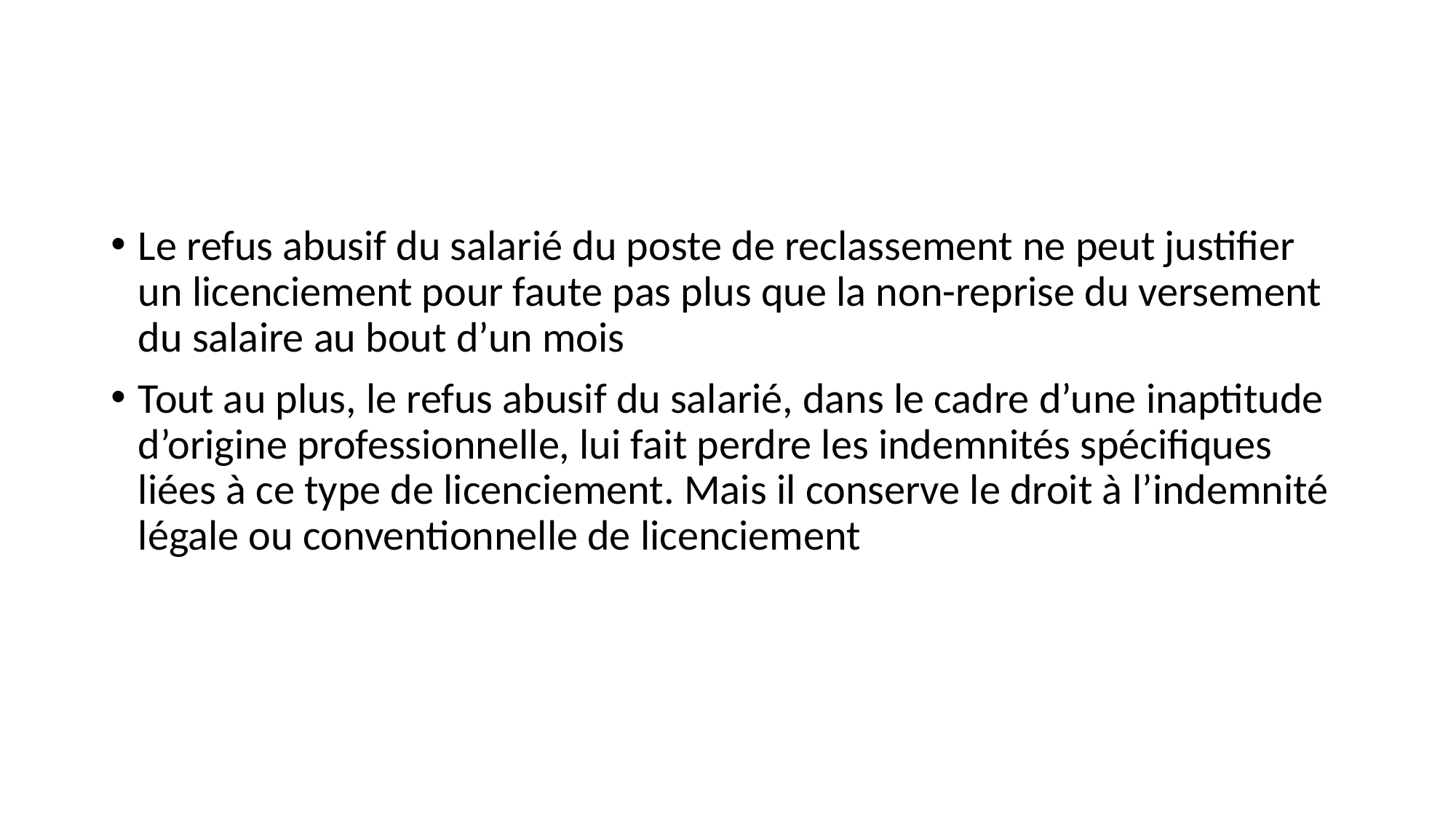

#
Le refus abusif du salarié du poste de reclassement ne peut justifier un licenciement pour faute pas plus que la non-reprise du versement du salaire au bout d’un mois
Tout au plus, le refus abusif du salarié, dans le cadre d’une inaptitude d’origine professionnelle, lui fait perdre les indemnités spécifiques liées à ce type de licenciement. Mais il conserve le droit à l’indemnité légale ou conventionnelle de licenciement